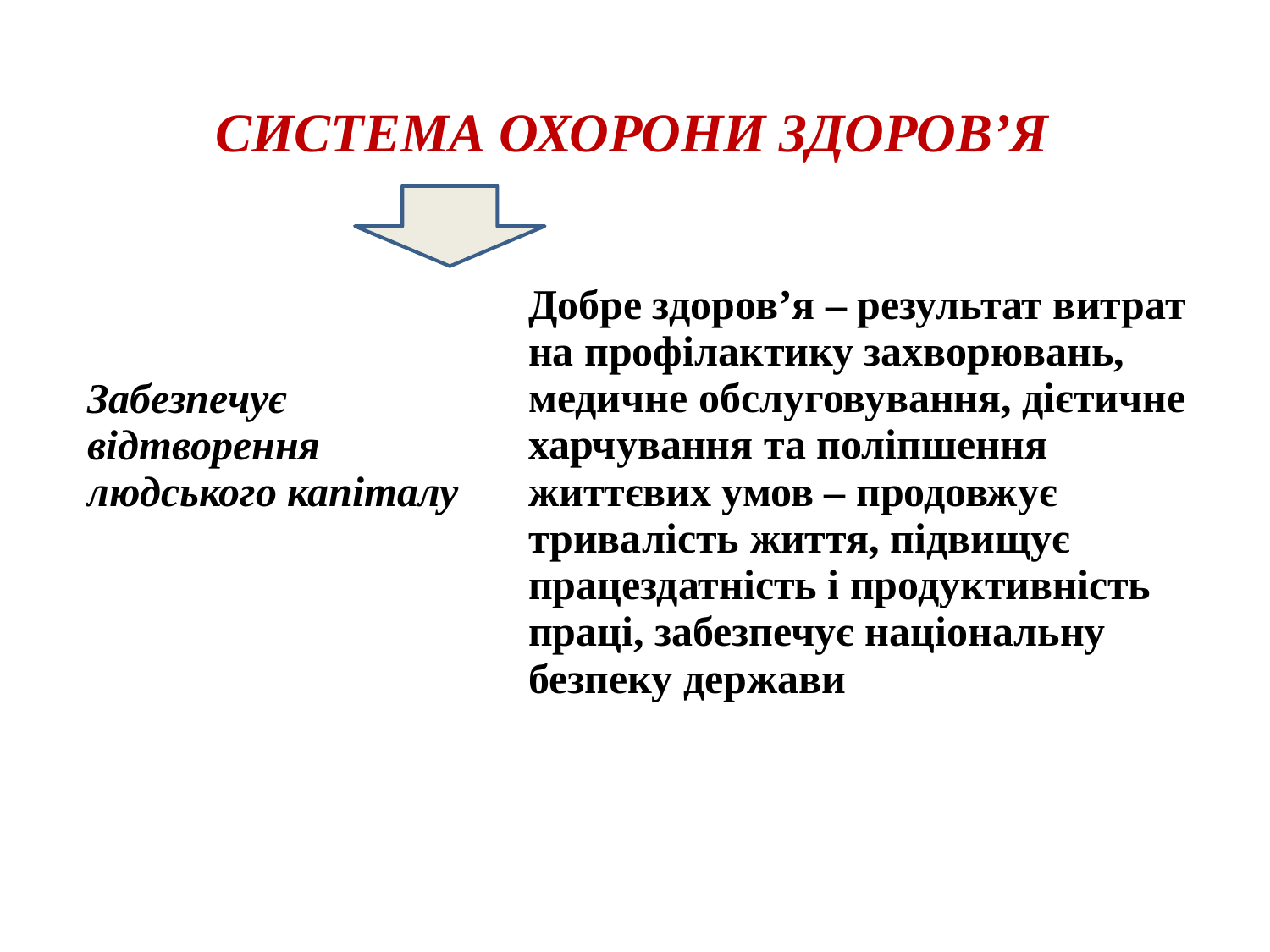

# СИСТЕМА ОХОРОНИ ЗДОРОВ’Я

| Забезпечує відтворення людського капіталу | Добре здоров’я – результат витрат на профілактику захворювань, медичне обслуговування, дієтичне харчування та поліпшення життєвих умов – продовжує тривалість життя, підвищує працездатність і продуктивність праці, забезпечує національну безпеку держави |
| --- | --- |